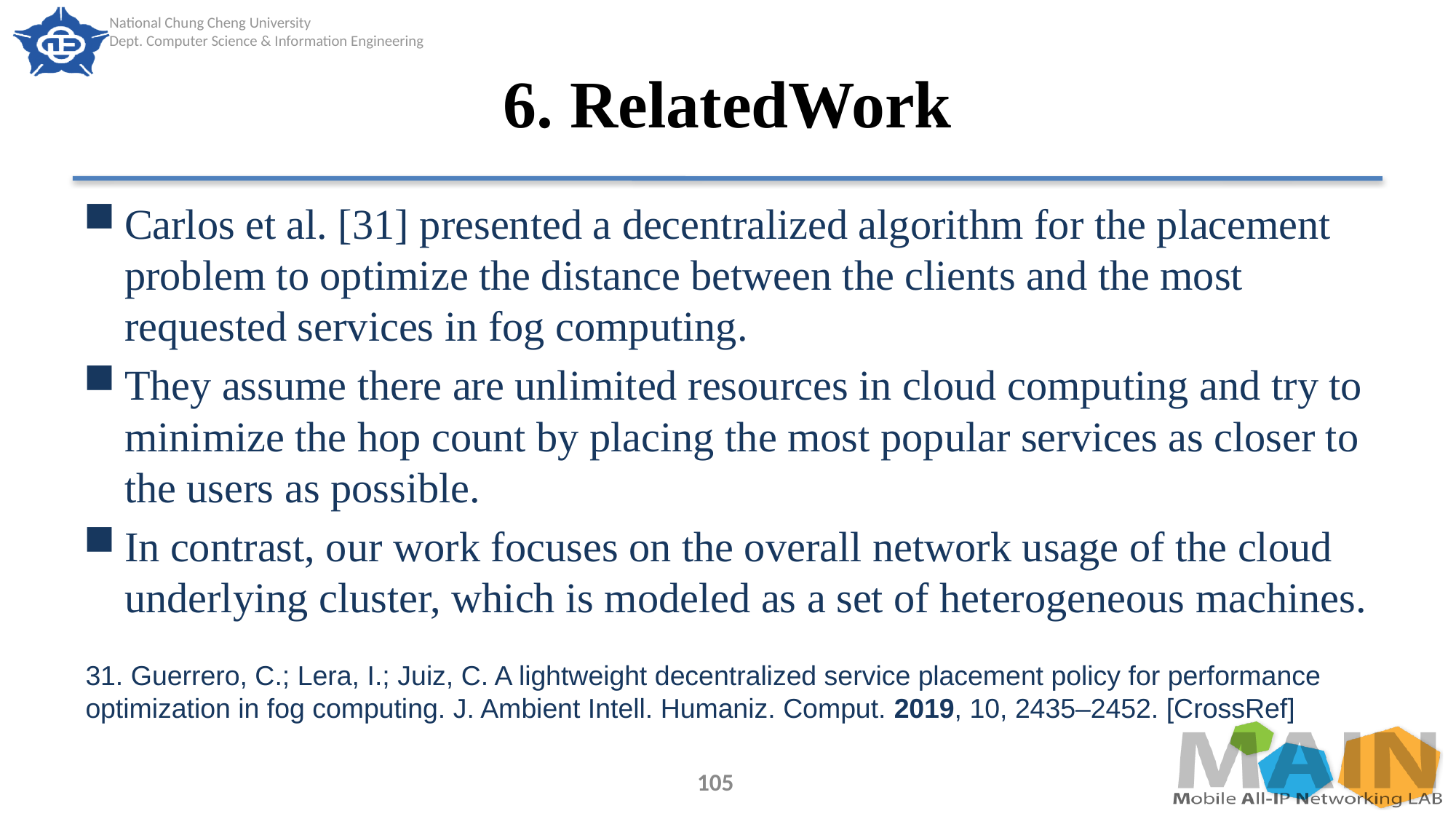

# 6. RelatedWork
Carlos et al. [31] presented a decentralized algorithm for the placement problem to optimize the distance between the clients and the most requested services in fog computing.
They assume there are unlimited resources in cloud computing and try to minimize the hop count by placing the most popular services as closer to the users as possible.
In contrast, our work focuses on the overall network usage of the cloud underlying cluster, which is modeled as a set of heterogeneous machines.
31. Guerrero, C.; Lera, I.; Juiz, C. A lightweight decentralized service placement policy for performance
optimization in fog computing. J. Ambient Intell. Humaniz. Comput. 2019, 10, 2435–2452. [CrossRef]
105